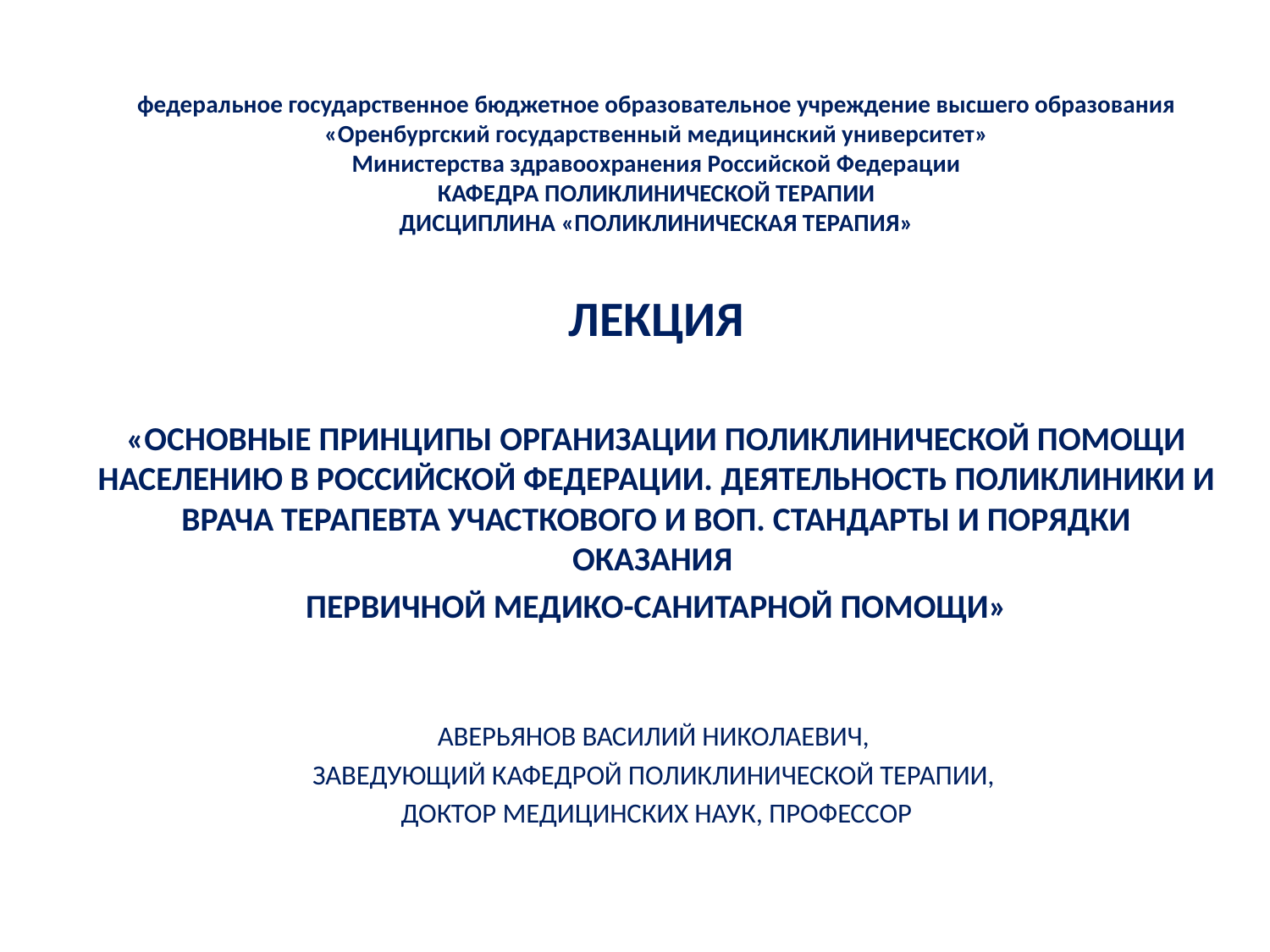

# федеральное государственное бюджетное образовательное учреждение высшего образования «Оренбургский государственный медицинский университет» Министерства здравоохранения Российской Федерации КАФЕДРА ПОЛИКЛИНИЧЕСКОЙ ТЕРАПИИ ДИСЦИПЛИНА «ПОЛИКЛИНИЧЕСКАЯ ТЕРАПИЯ» ЛЕКЦИЯ

«Основные принципы организации поликлинической помощи населению в Российской Федерации. деятельность поликлиники и врача терапевта участкового И воп. Стандарты и порядки оказания
первичной медико-санитарной помощи»

АВЕРЬЯНОВ ВАСИЛИЙ НИКОЛАЕВИЧ,
ЗАВЕДУЮЩИЙ КАФЕДРОЙ ПОЛИКЛИНИЧЕСКОЙ ТЕРАПИИ,
ДОКТОР МЕДИЦИНСКИХ НАУК, ПРОФЕССОР